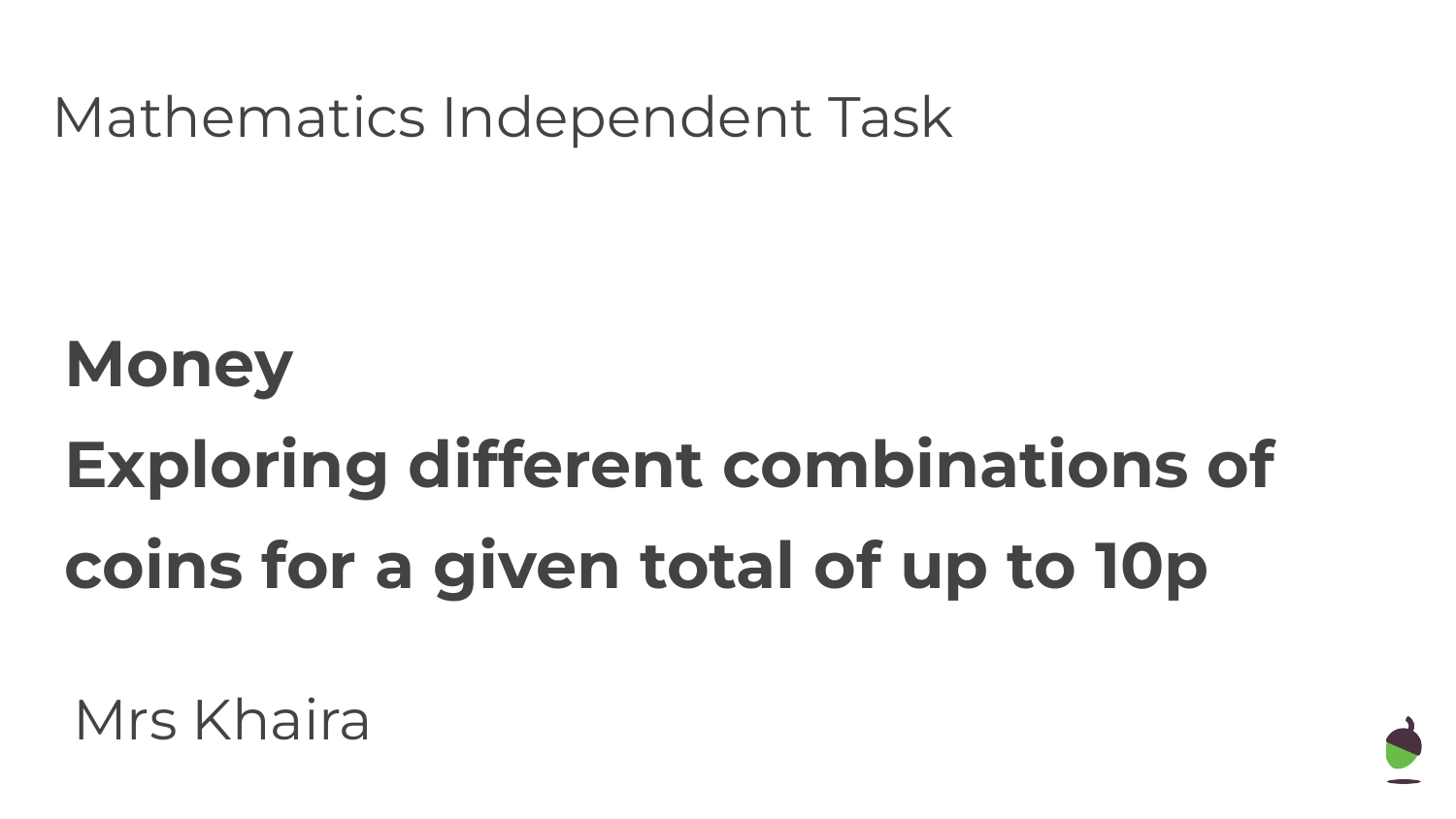

Mathematics Independent Task
# Money
Exploring different combinations of coins for a given total of up to 10p

Mrs Khaira